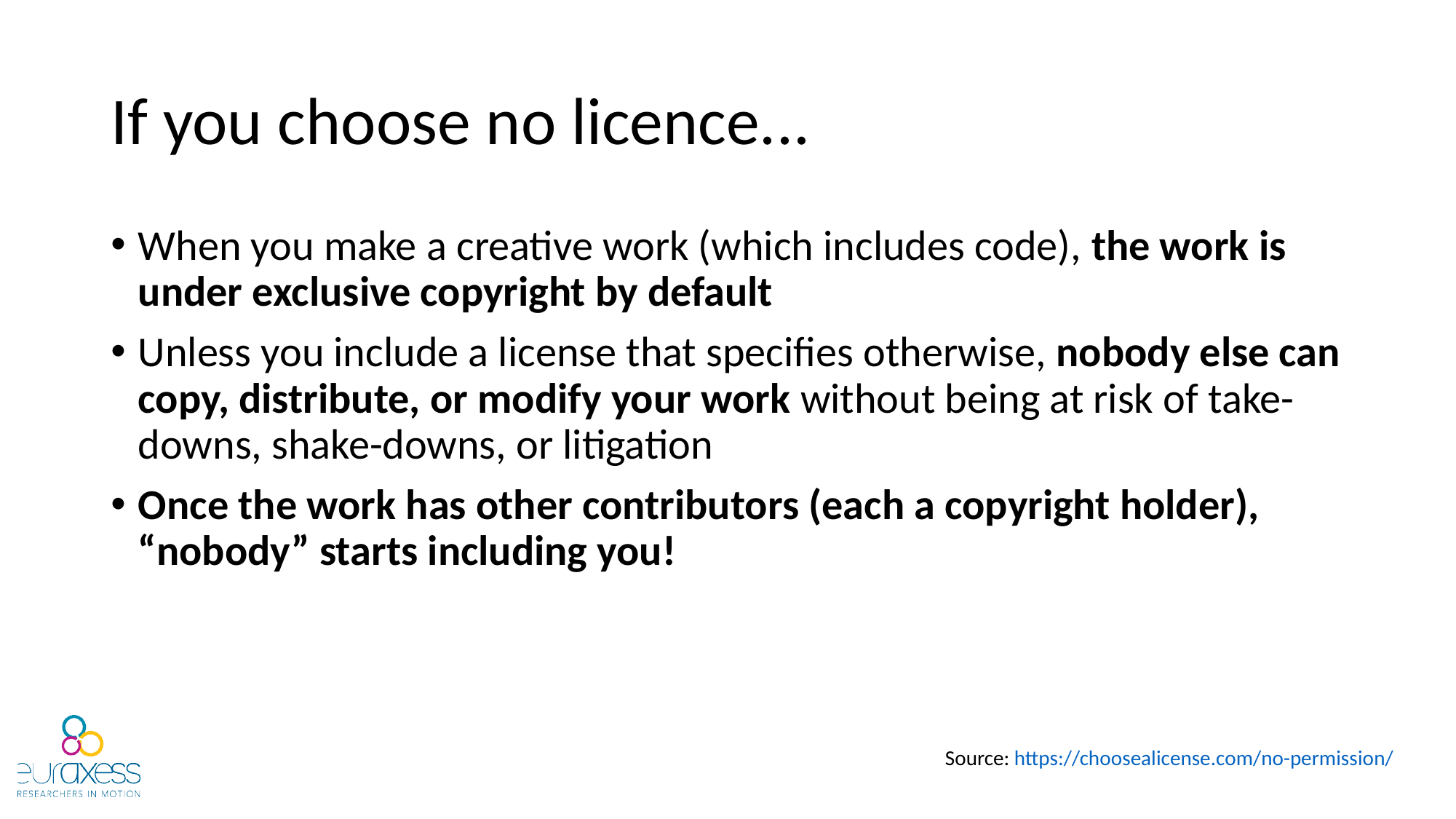

# If you choose no licence...
When you make a creative work (which includes code), the work is under exclusive copyright by default
Unless you include a license that specifies otherwise, nobody else can copy, distribute, or modify your work without being at risk of take-downs, shake-downs, or litigation
Once the work has other contributors (each a copyright holder), “nobody” starts including you!
Source: https://choosealicense.com/no-permission/